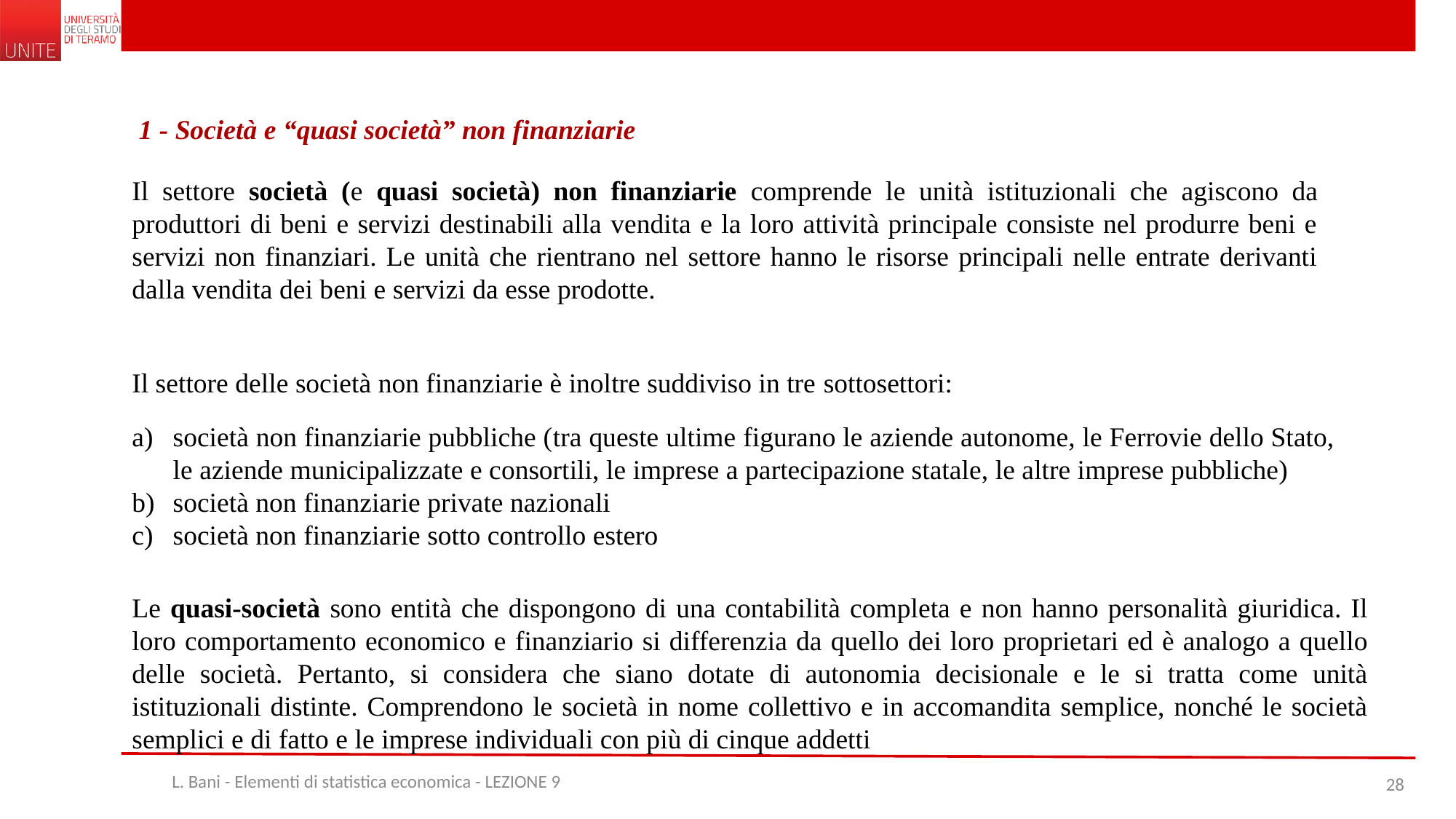

1 - Società e “quasi società” non finanziarie
Il settore società (e quasi società) non finanziarie comprende le unità istituzionali che agiscono da produttori di beni e servizi destinabili alla vendita e la loro attività principale consiste nel produrre beni e servizi non finanziari. Le unità che rientrano nel settore hanno le risorse principali nelle entrate derivanti dalla vendita dei beni e servizi da esse prodotte.
Il settore delle società non finanziarie è inoltre suddiviso in tre sottosettori:
società non finanziarie pubbliche (tra queste ultime figurano le aziende autonome, le Ferrovie dello Stato, le aziende municipalizzate e consortili, le imprese a partecipazione statale, le altre imprese pubbliche)
società non finanziarie private nazionali
società non finanziarie sotto controllo estero
Le quasi-società sono entità che dispongono di una contabilità completa e non hanno personalità giuridica. Il loro comportamento economico e finanziario si differenzia da quello dei loro proprietari ed è analogo a quello delle società. Pertanto, si considera che siano dotate di autonomia decisionale e le si tratta come unità istituzionali distinte. Comprendono le società in nome collettivo e in accomandita semplice, nonché le società semplici e di fatto e le imprese individuali con più di cinque addetti
L. Bani - Elementi di statistica economica - LEZIONE 9
28